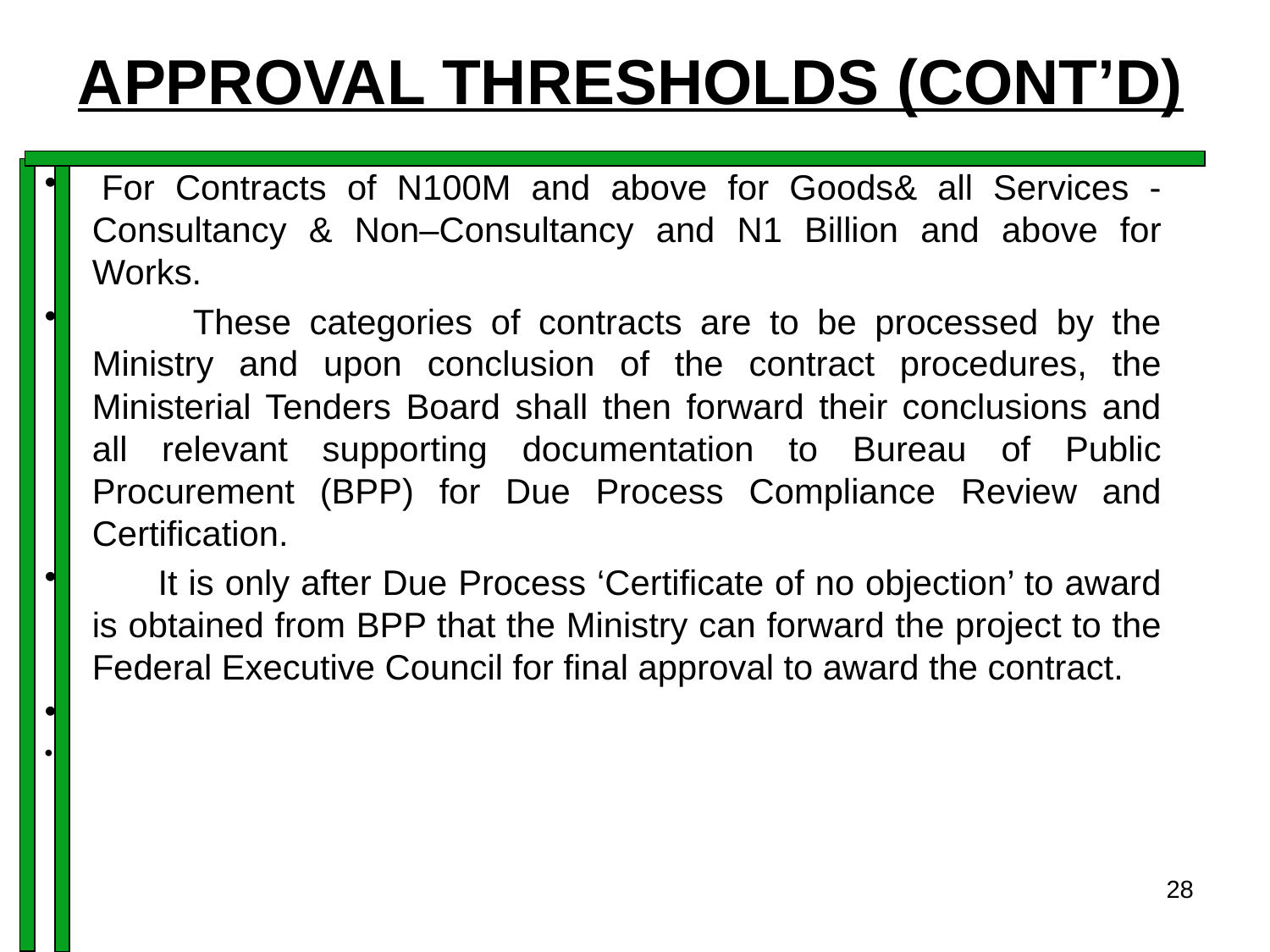

# APPROVAL THRESHOLDS (CONT’D)
 For Contracts of N100M and above for Goods& all Services -Consultancy & Non–Consultancy and N1 Billion and above for Works.
      These categories of contracts are to be processed by the Ministry and upon conclusion of the contract procedures, the Ministerial Tenders Board shall then forward their conclusions and all relevant supporting documentation to Bureau of Public Procurement (BPP) for Due Process Compliance Review and Certification.
      It is only after Due Process ‘Certificate of no objection’ to award is obtained from BPP that the Ministry can forward the project to the Federal Executive Council for final approval to award the contract.

28